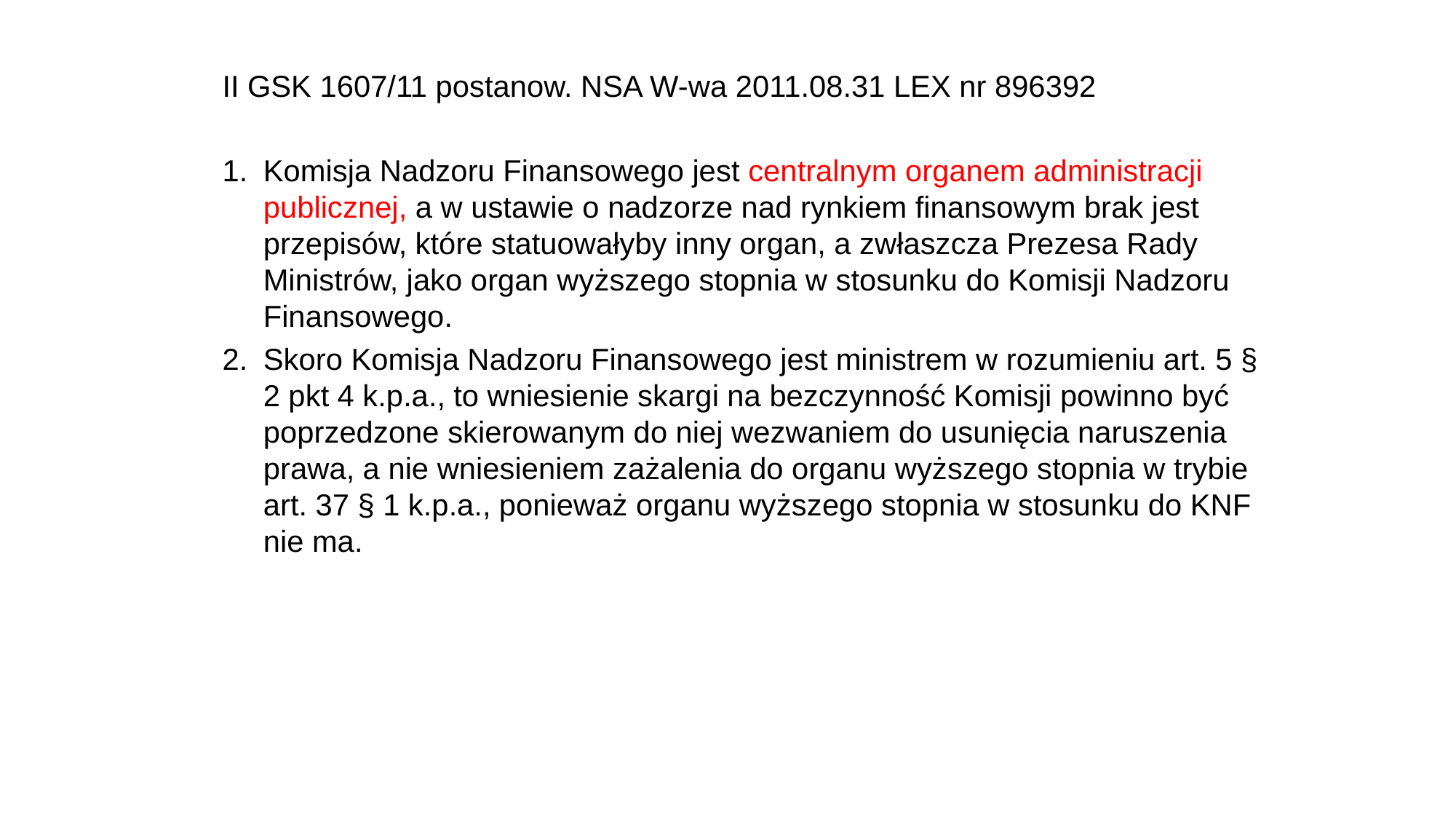

II GSK 1607/11 postanow. NSA W-wa 2011.08.31 LEX nr 896392

Komisja Nadzoru Finansowego jest centralnym organem administracji publicznej, a w ustawie o nadzorze nad rynkiem finansowym brak jest przepisów, które statuowałyby inny organ, a zwłaszcza Prezesa Rady Ministrów, jako organ wyższego stopnia w stosunku do Komisji Nadzoru Finansowego.
Skoro Komisja Nadzoru Finansowego jest ministrem w rozumieniu art. 5 § 2 pkt 4 k.p.a., to wniesienie skargi na bezczynność Komisji powinno być poprzedzone skierowanym do niej wezwaniem do usunięcia naruszenia prawa, a nie wniesieniem zażalenia do organu wyższego stopnia w trybie art. 37 § 1 k.p.a., ponieważ organu wyższego stopnia w stosunku do KNF nie ma.